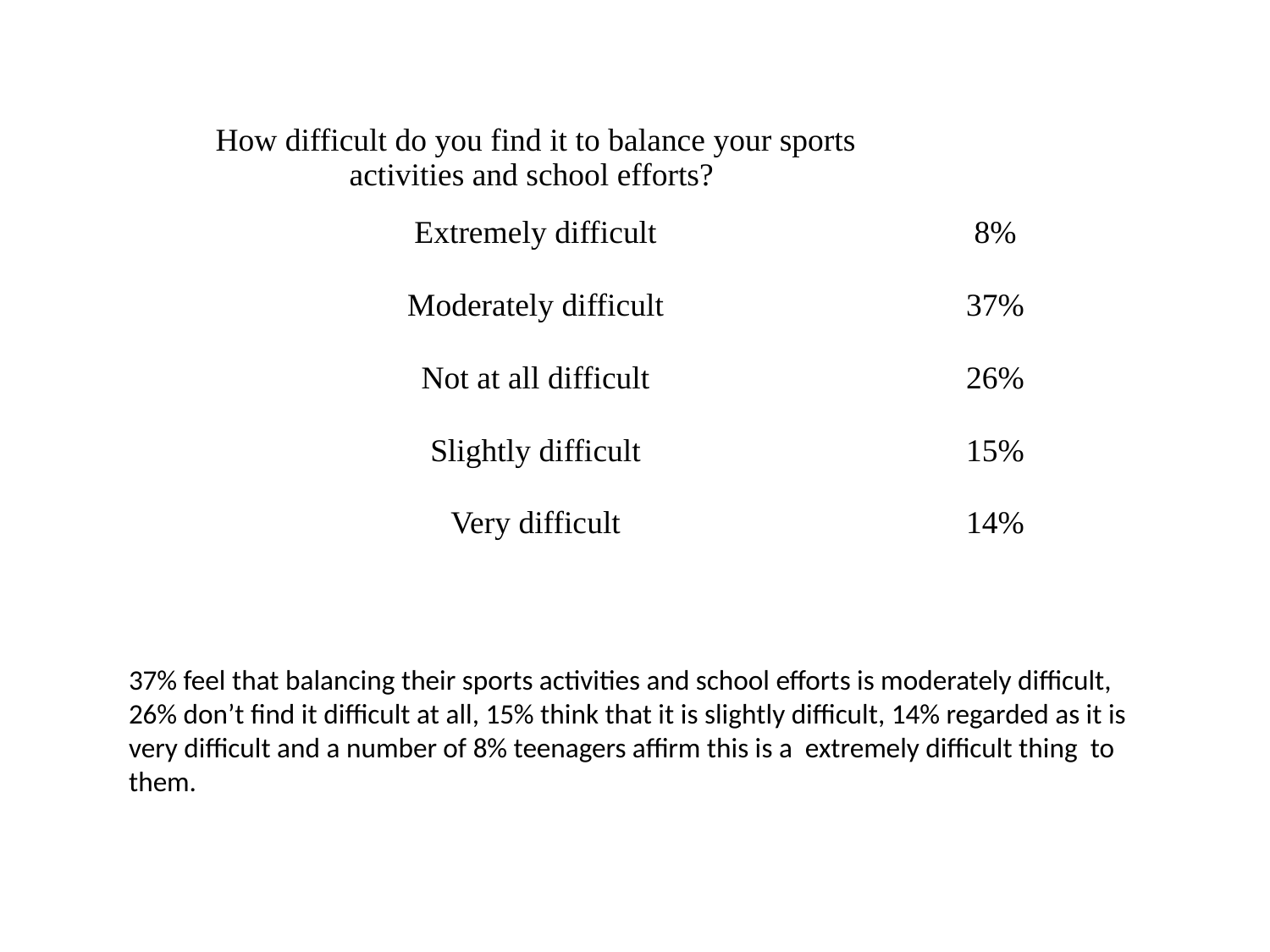

| How difficult do you find it to balance your sports activities and school efforts? |  |
| --- | --- |
| Extremely difficult | 8% |
| Moderately difficult | 37% |
| Not at all difficult | 26% |
| Slightly difficult | 15% |
| Very difficult | 14% |
37% feel that balancing their sports activities and school efforts is moderately difficult, 26% don’t find it difficult at all, 15% think that it is slightly difficult, 14% regarded as it is very difficult and a number of 8% teenagers affirm this is a  extremely difficult thing  to them.